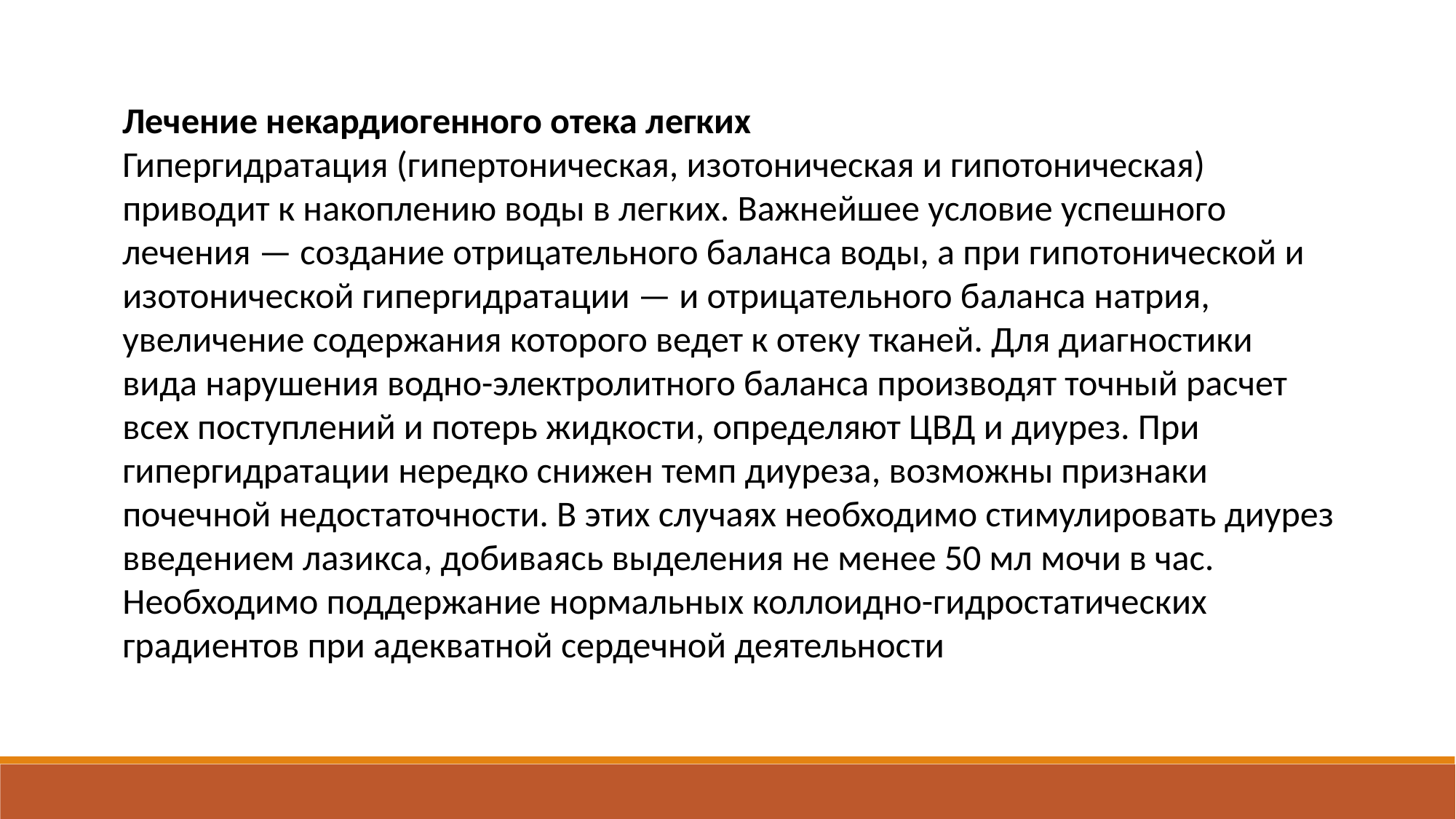

Лечение некардиогенного отека легких
Гипергидратация (гипертоническая, изотоническая и гипотоническая) приводит к накоплению воды в легких. Важнейшее условие успешного лечения — создание отрицательного баланса воды, а при гипотонической и изотонической гипергидратации — и отрицательного баланса натрия, увеличение содержания которого ведет к отеку тканей. Для диагностики вида нарушения водно-электролитного баланса производят точный расчет всех поступлений и потерь жидкости, определяют ЦВД и диурез. При гипергидратации нередко снижен темп диуреза, возможны признаки почечной недостаточности. В этих случаях необходимо стимулировать диурез введением лазикса, добиваясь выделения не менее 50 мл мочи в час.
Необходимо поддержание нормальных коллоидно-гидростатических градиентов при адекватной сердечной деятельности